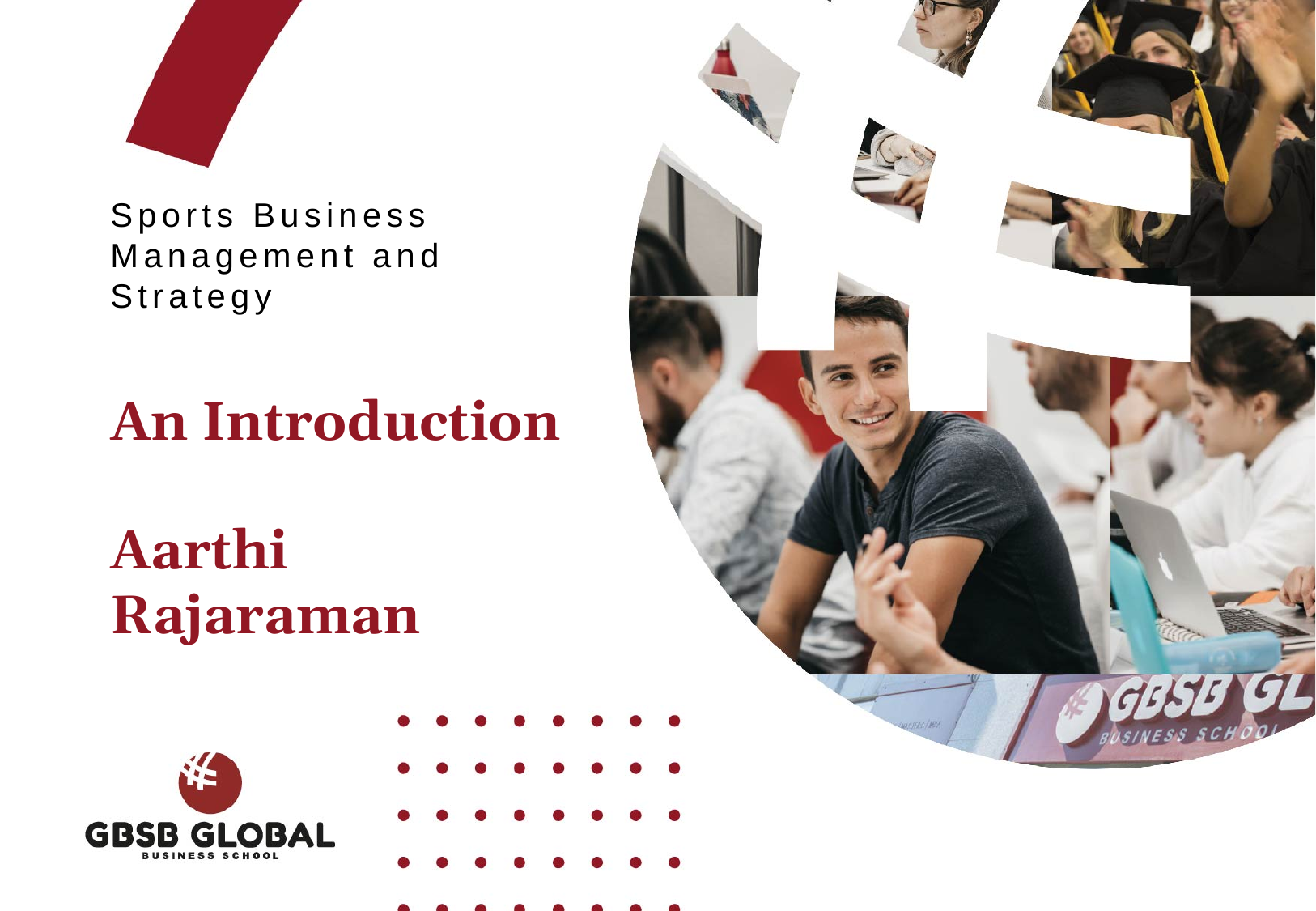

Sports Business Management and Strategy
An Introduction

Aarthi Rajaraman